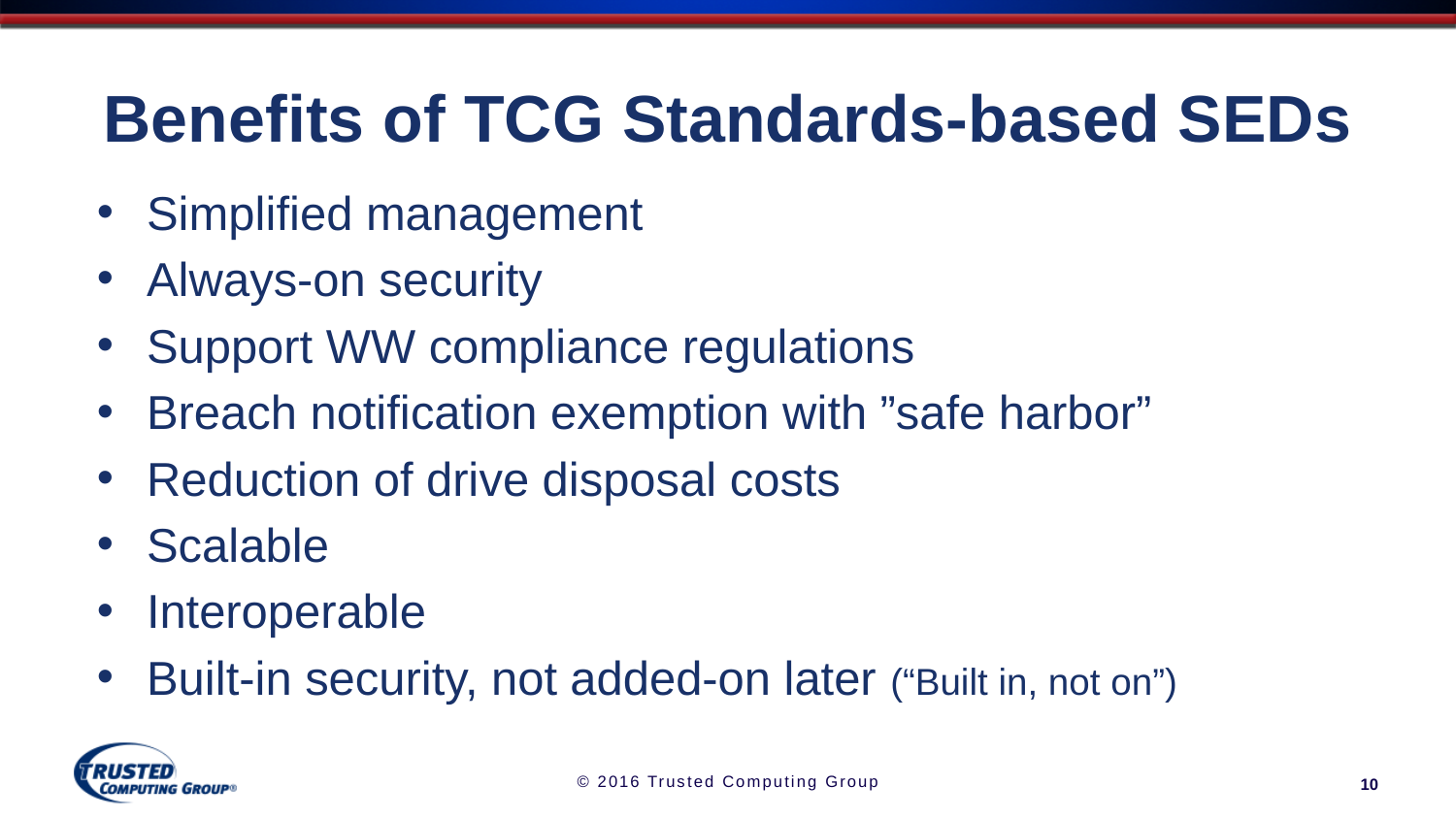

# Benefits of TCG Standards-based SEDs
Simplified management
Always-on security
Support WW compliance regulations
Breach notification exemption with ”safe harbor”
Reduction of drive disposal costs
Scalable
Interoperable
Built-in security, not added-on later (“Built in, not on”)

© 2016 Trusted Computing Group
10